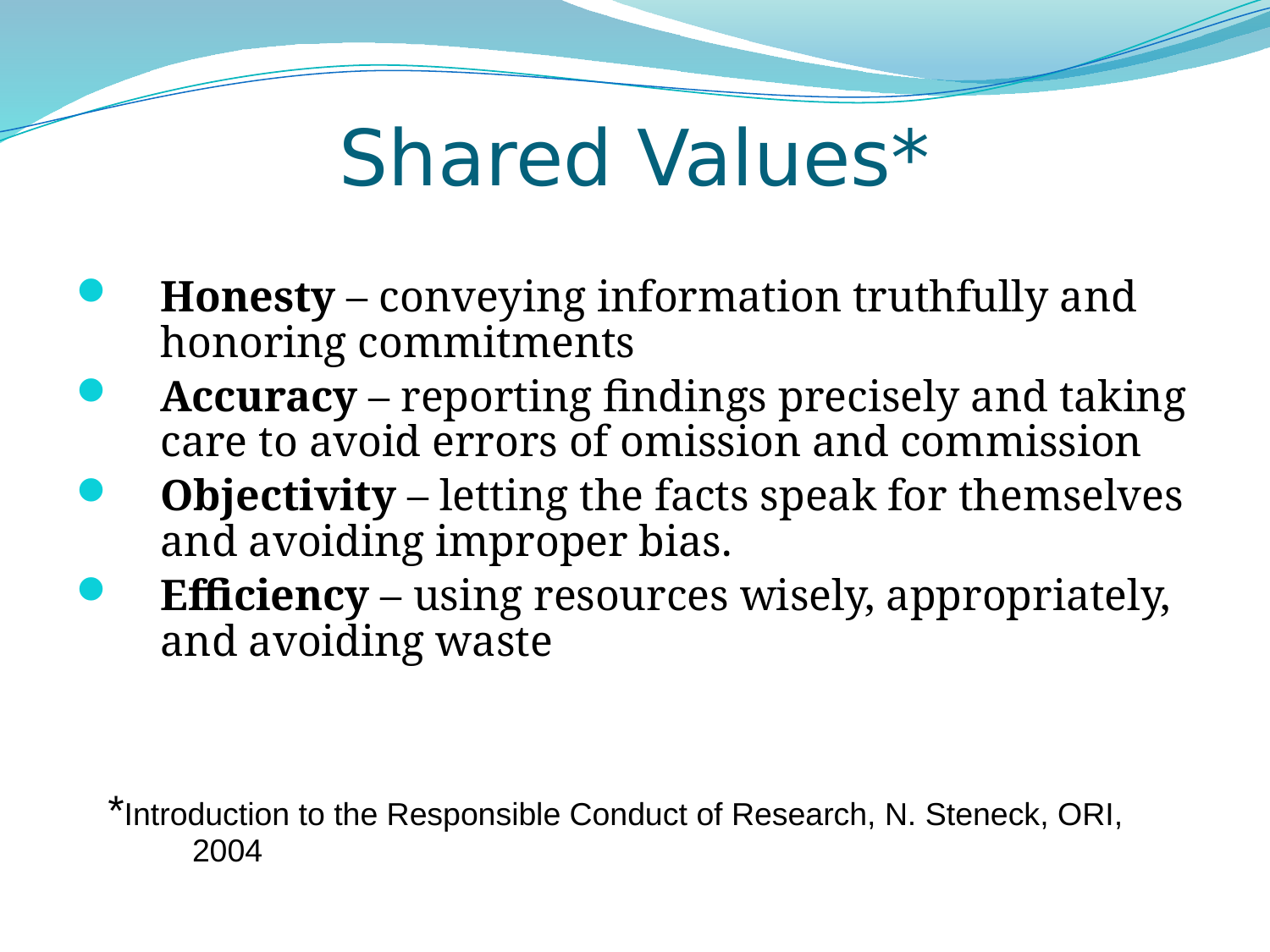

# Shared Values*
Honesty – conveying information truthfully and honoring commitments
Accuracy – reporting findings precisely and taking care to avoid errors of omission and commission
Objectivity – letting the facts speak for themselves and avoiding improper bias.
Efficiency – using resources wisely, appropriately, and avoiding waste

*Introduction to the Responsible Conduct of Research, N. Steneck, ORI, 2004